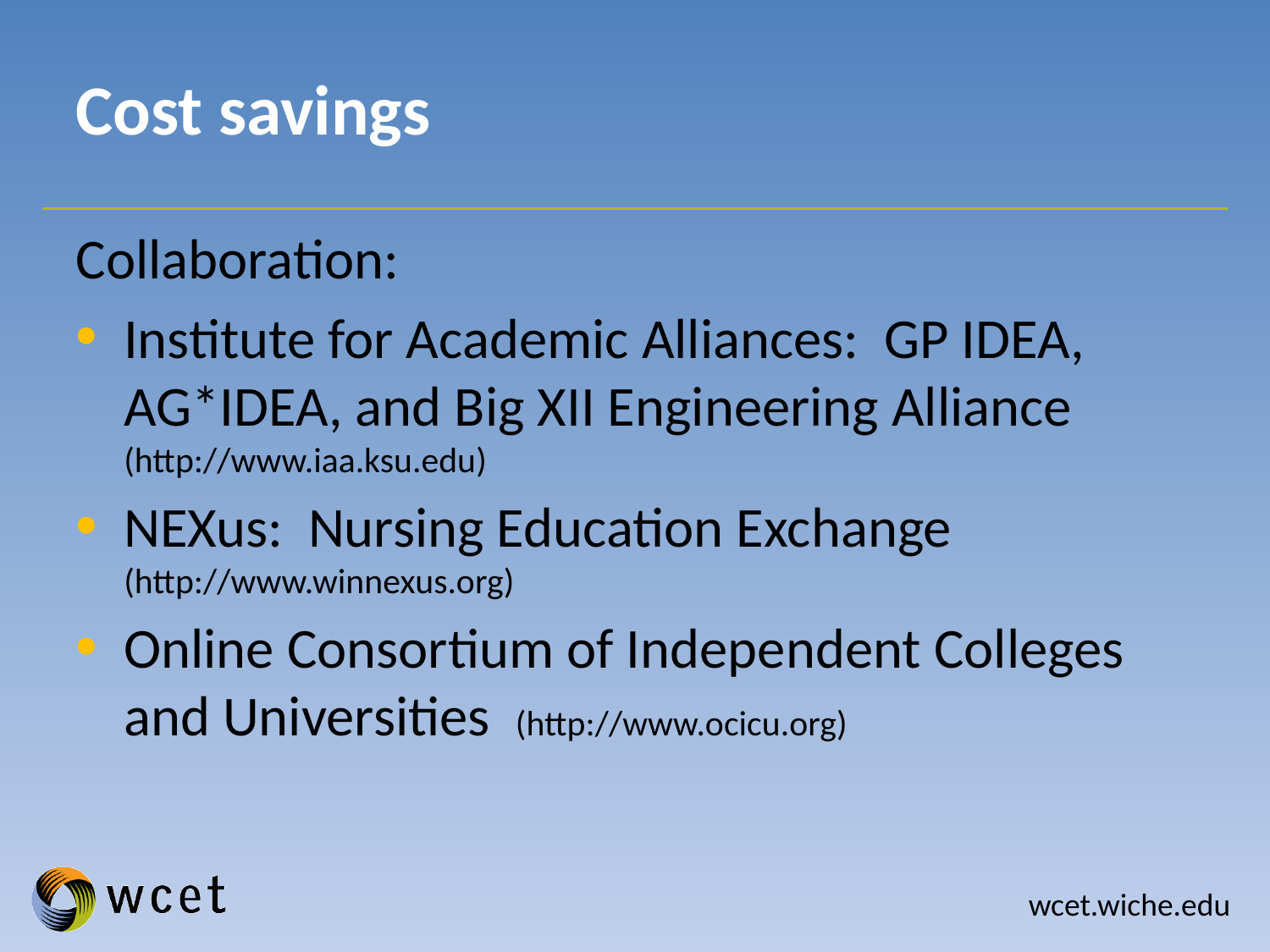

# Cost savings

Collaboration:
Institute for Academic Alliances:  GP IDEA, AG*IDEA, and Big XII Engineering Alliance (http://www.iaa.ksu.edu)
NEXus:  Nursing Education Exchange (http://www.winnexus.org)
Online Consortium of Independent Colleges and Universities  (http://www.ocicu.org)